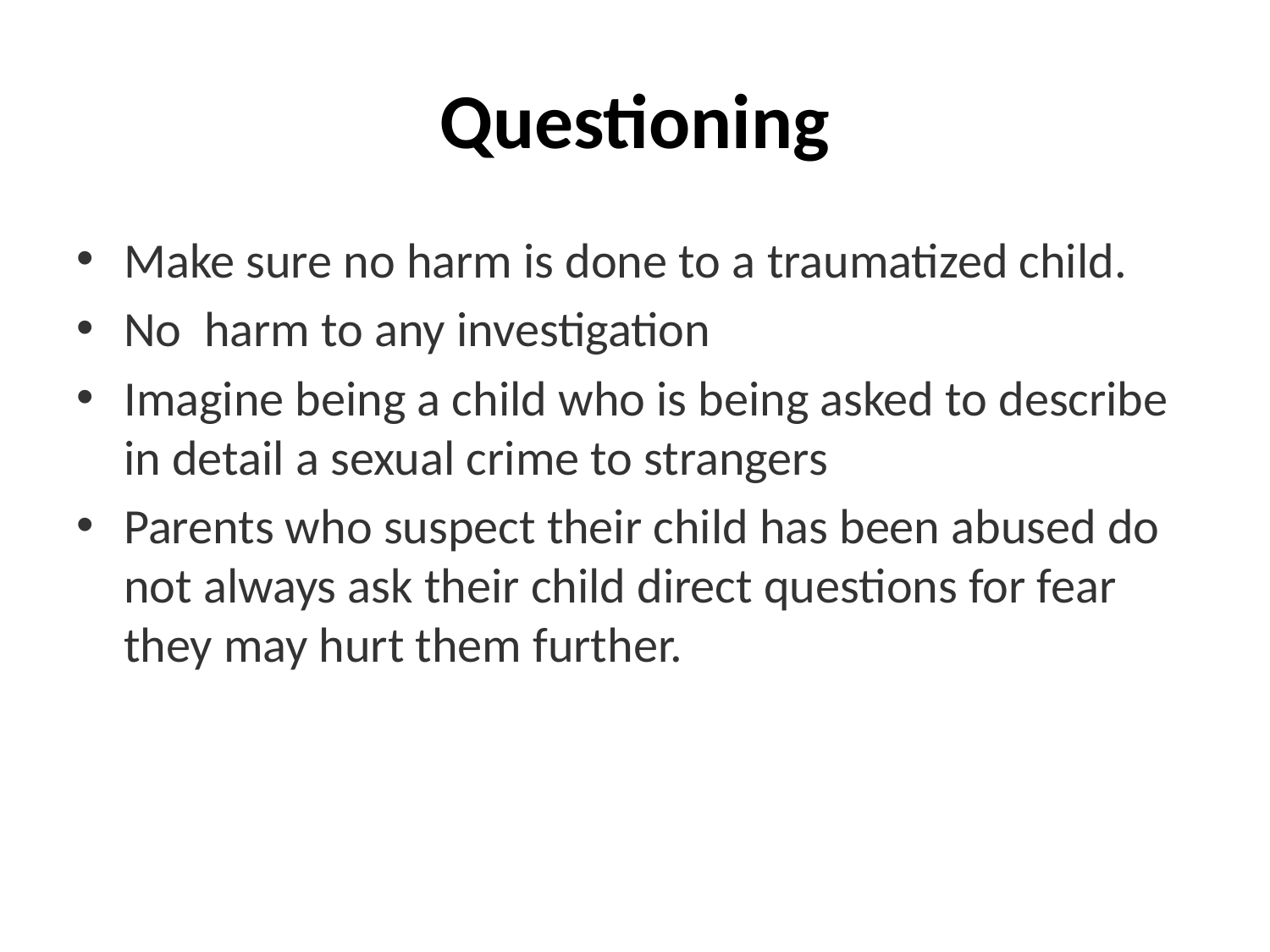

# Questioning
Make sure no harm is done to a traumatized child.
No  harm to any investigation
Imagine being a child who is being asked to describe in detail a sexual crime to strangers
Parents who suspect their child has been abused do not always ask their child direct questions for fear they may hurt them further.